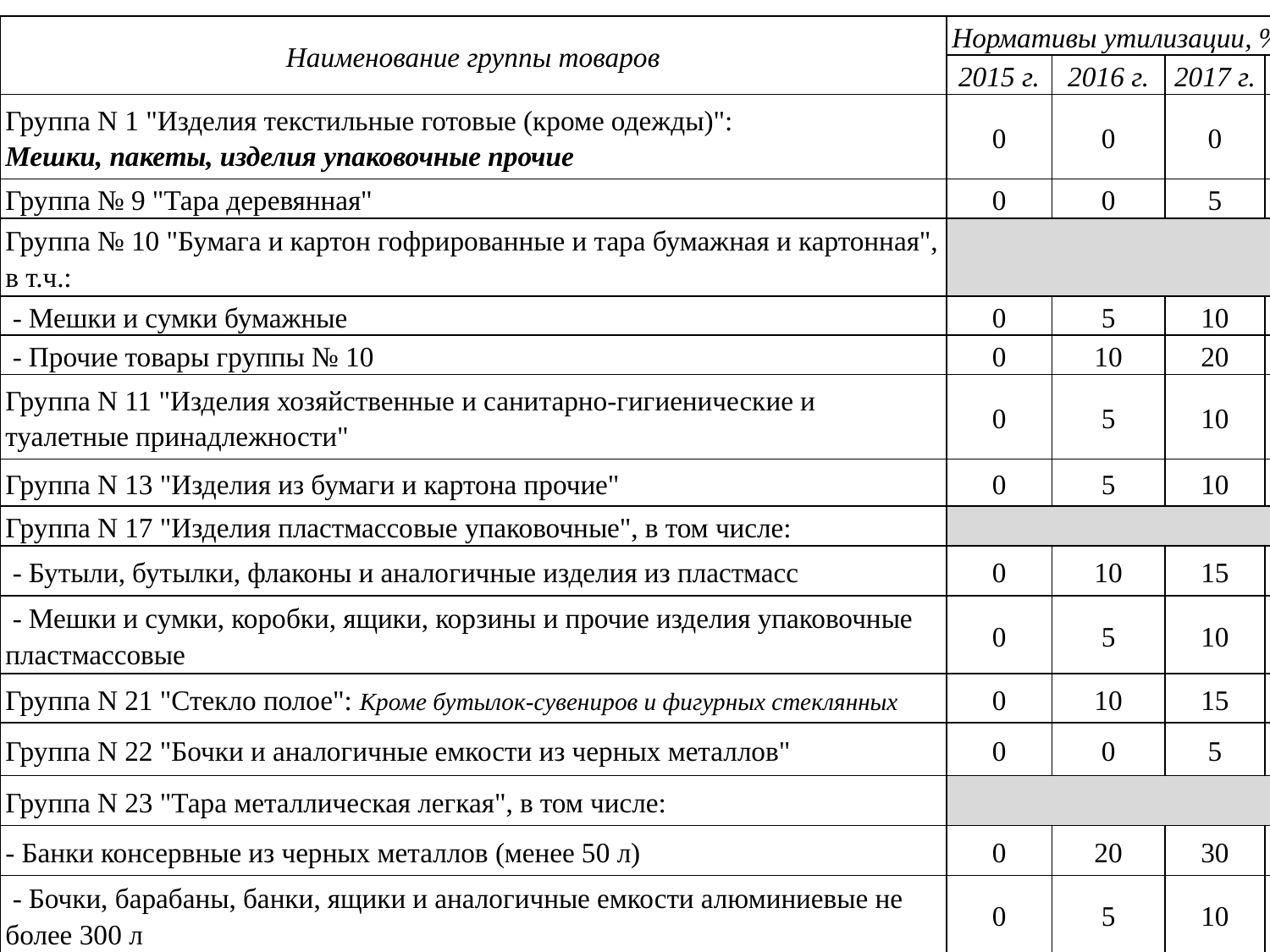

| Наименование группы товаров | Нормативы утилизации, % |  |  |  |  |
| --- | --- | --- | --- | --- | --- |
|  | 2015 г. | 2016 г. | 2017 г. | 2018 г. | 2019 г. |
| Группа N 1 "Изделия текстильные готовые (кроме одежды)": Мешки, пакеты, изделия упаковочные прочие | 0 | 0 | 0 |  |  |
| Группа № 9 "Тара деревянная" | 0 | 0 | 5 |  |  |
| Группа № 10 "Бумага и картон гофрированные и тара бумажная и картонная", в т.ч.: |  |  |  |  |  |
| - Мешки и сумки бумажные | 0 | 5 | 10 |  |  |
| - Прочие товары группы № 10 | 0 | 10 | 20 |  |  |
| Группа N 11 "Изделия хозяйственные и санитарно-гигиенические и туалетные принадлежности" | 0 | 5 | 10 |  |  |
| Группа N 13 "Изделия из бумаги и картона прочие" | 0 | 5 | 10 |  |  |
| Группа N 17 "Изделия пластмассовые упаковочные", в том числе: |  |  |  |  |  |
| - Бутыли, бутылки, флаконы и аналогичные изделия из пластмасс | 0 | 10 | 15 |  |  |
| - Мешки и сумки, коробки, ящики, корзины и прочие изделия упаковочные пластмассовые | 0 | 5 | 10 |  |  |
| Группа N 21 "Стекло полое": Кроме бутылок-сувениров и фигурных стеклянных | 0 | 10 | 15 |  |  |
| Группа N 22 "Бочки и аналогичные емкости из черных металлов" | 0 | 0 | 5 |  |  |
| Группа N 23 "Тара металлическая легкая", в том числе: |  |  |  |  |  |
| - Банки консервные из черных металлов (менее 50 л) | 0 | 20 | 30 |  |  |
| - Бочки, барабаны, банки, ящики и аналогичные емкости алюминиевые не более 300 л | 0 | 5 | 10 |  |  |